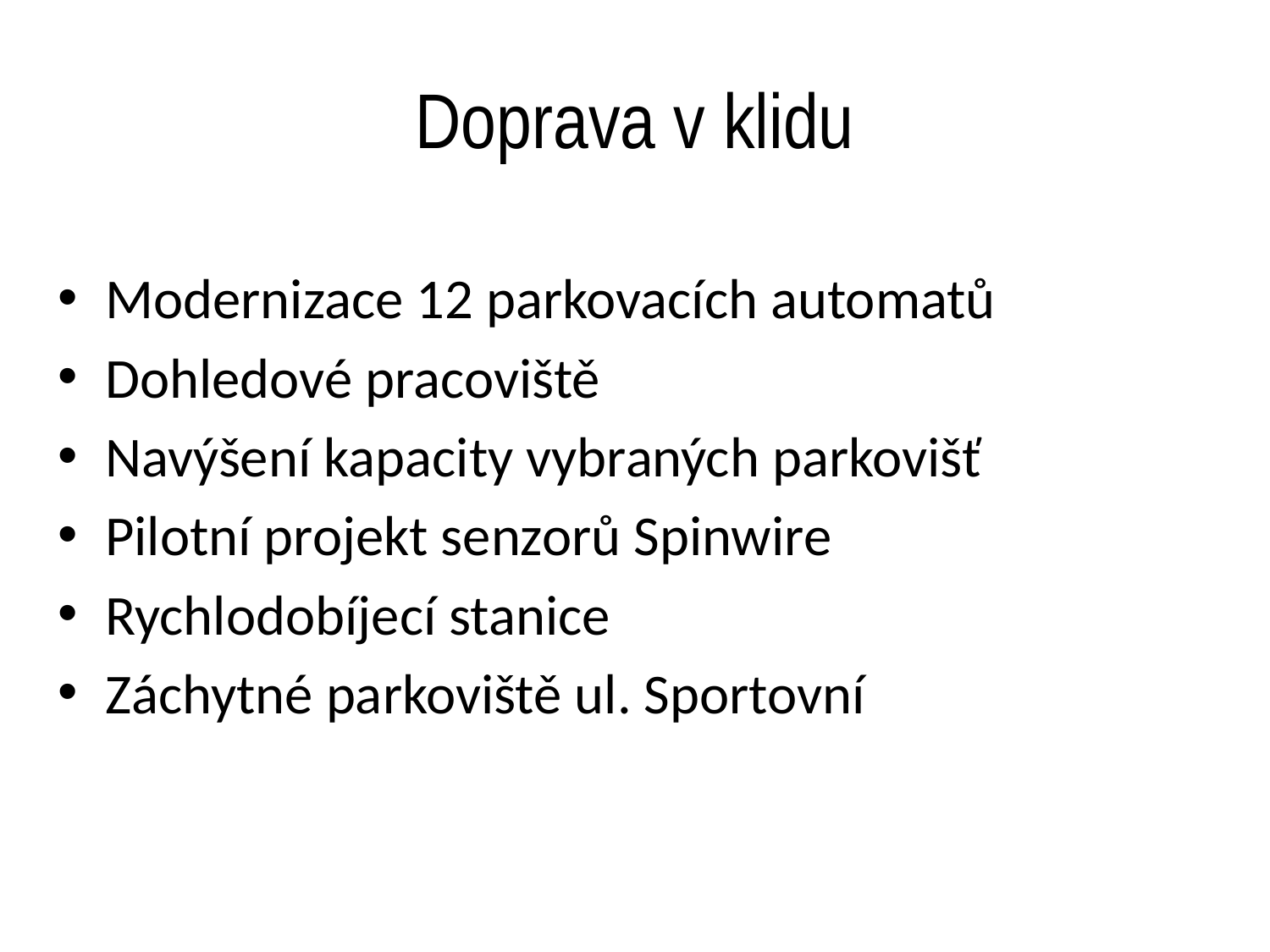

# Doprava v klidu
Modernizace 12 parkovacích automatů
Dohledové pracoviště
Navýšení kapacity vybraných parkovišť
Pilotní projekt senzorů Spinwire
Rychlodobíjecí stanice
Záchytné parkoviště ul. Sportovní